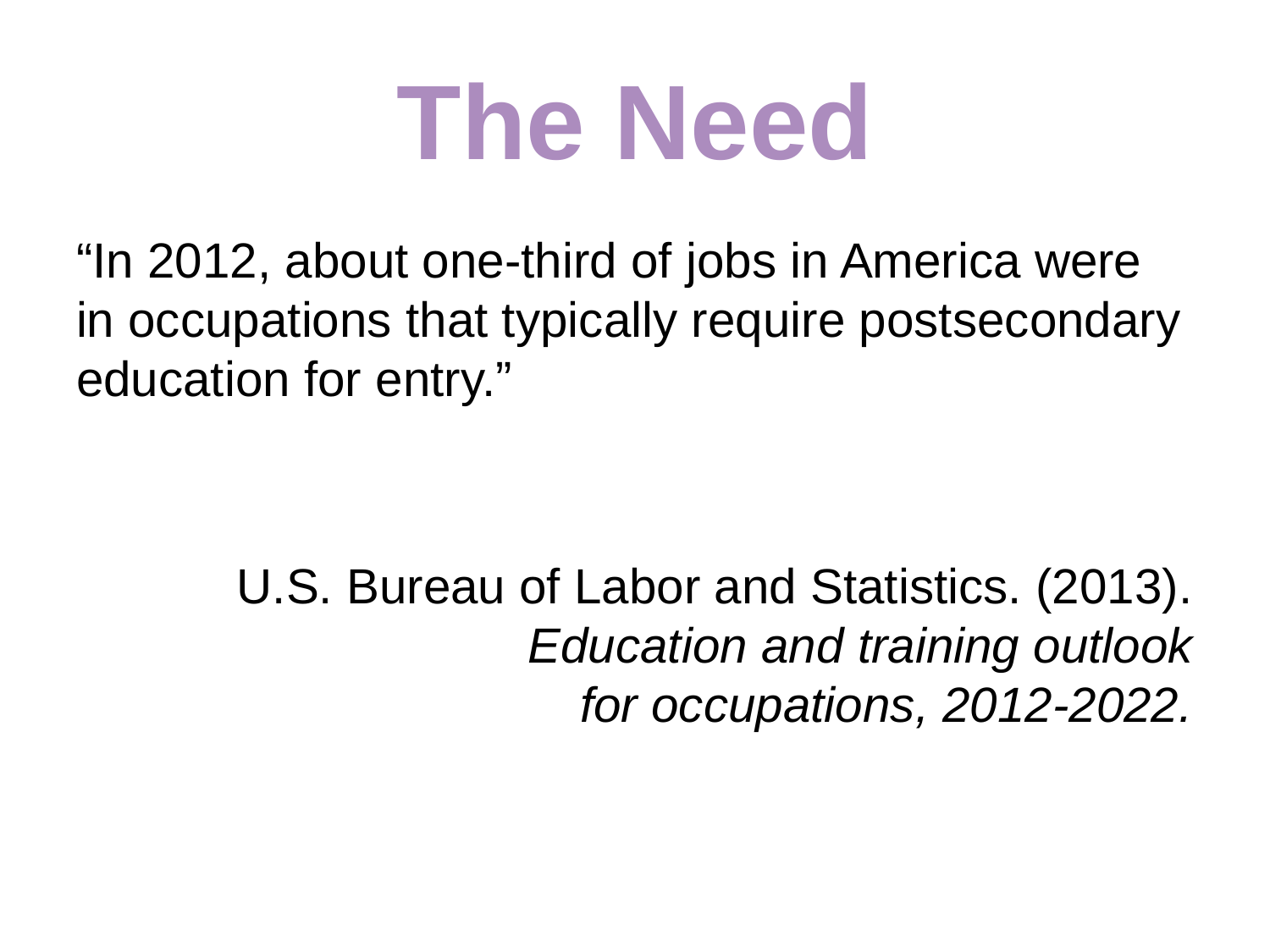

# The Need
“In 2012, about one-third of jobs in America were in occupations that typically require postsecondary education for entry.”

U.S. Bureau of Labor and Statistics. (2013).
Education and training outlook
for occupations, 2012-2022.